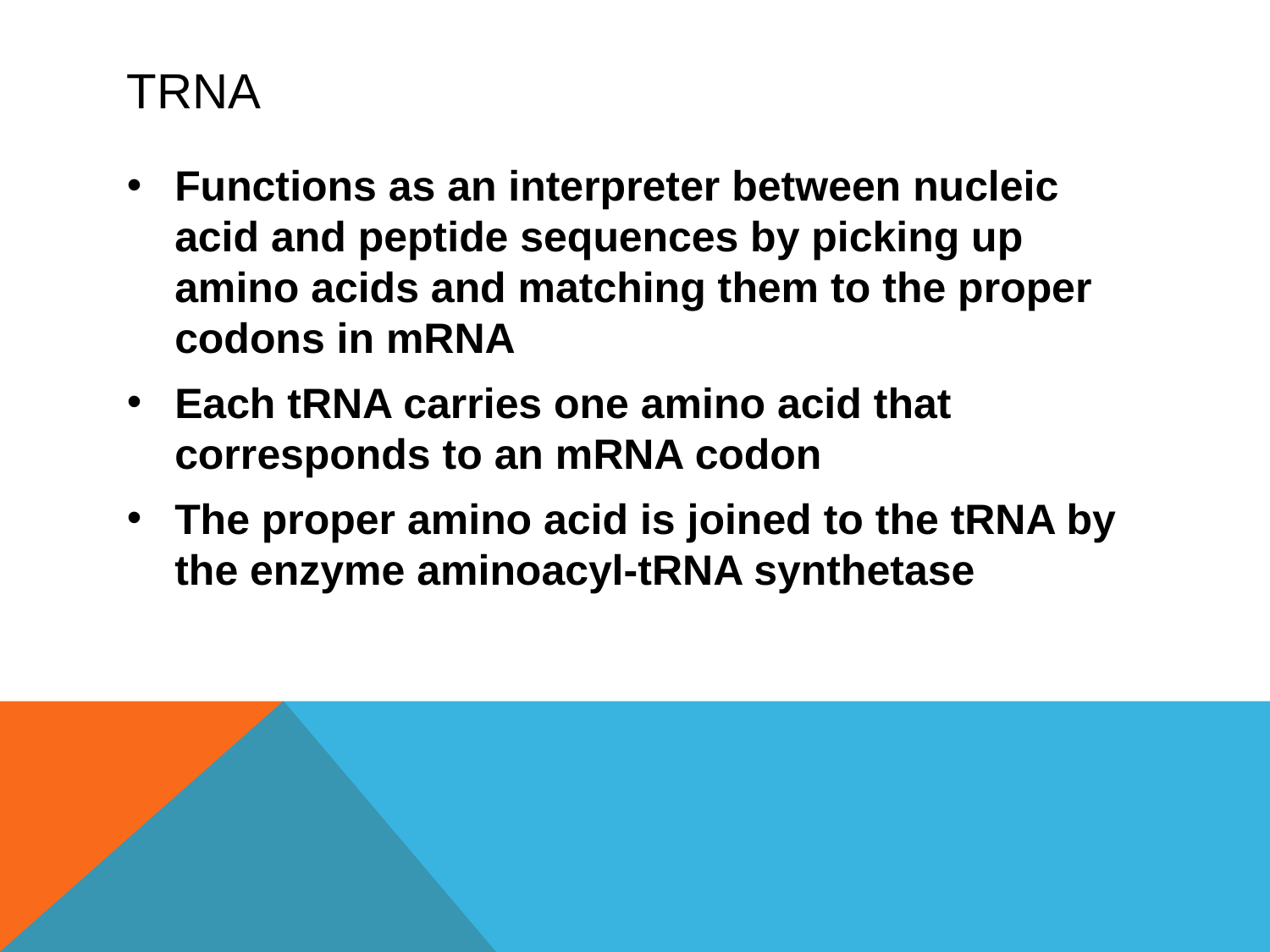

# trna
Functions as an interpreter between nucleic acid and peptide sequences by picking up amino acids and matching them to the proper codons in mRNA
Each tRNA carries one amino acid that corresponds to an mRNA codon
The proper amino acid is joined to the tRNA by the enzyme aminoacyl-tRNA synthetase